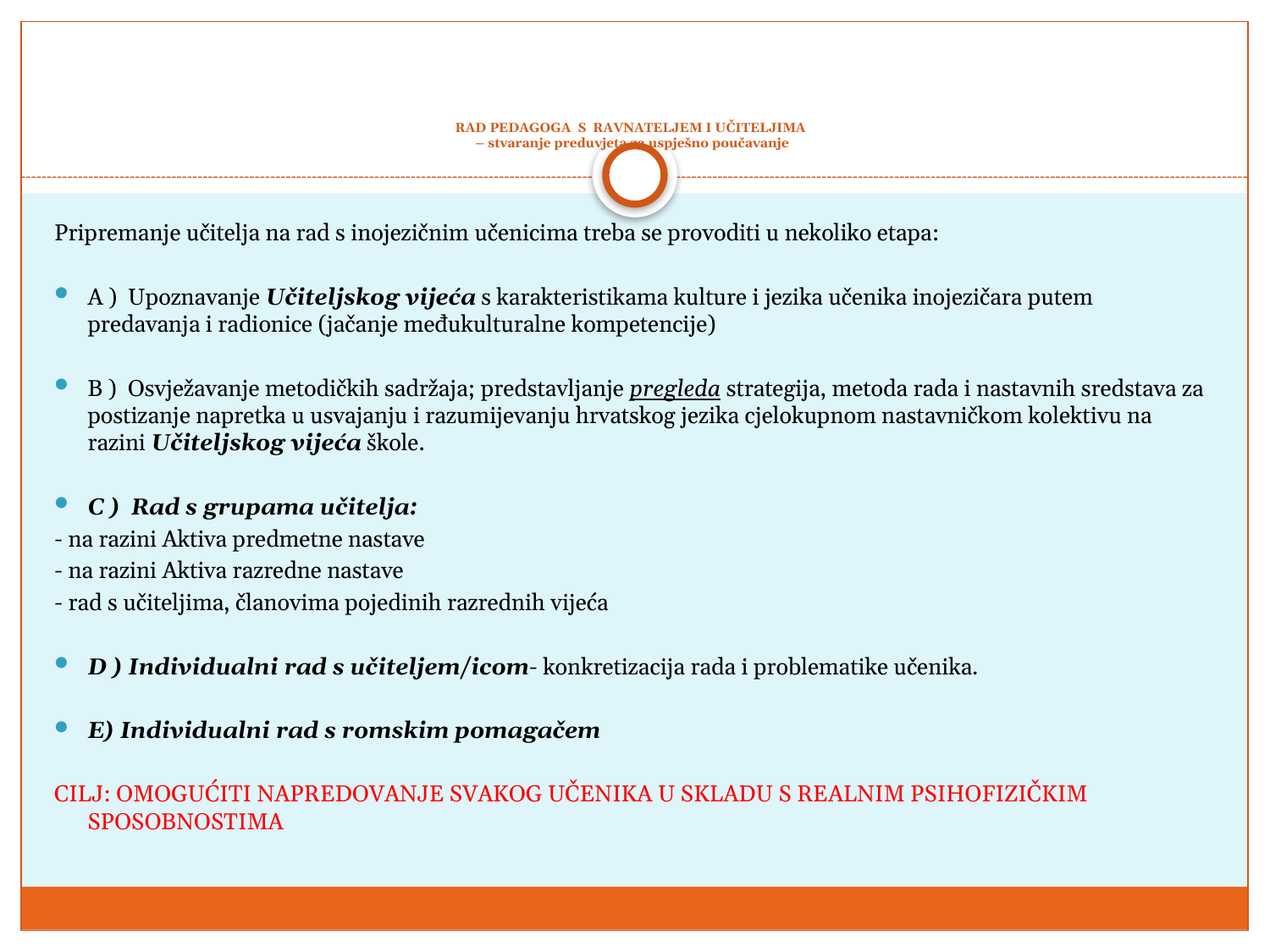

# RAD PEDAGOGA  S  RAVNATELJEM I UČITELJIMA – stvaranje preduvjeta za uspješno poučavanje
Pripremanje učitelja na rad s inojezičnim učenicima treba se provoditi u nekoliko etapa:

A )  Upoznavanje Učiteljskog vijeća s karakteristikama kulture i jezika učenika inojezičara putem predavanja i radionice (jačanje međukulturalne kompetencije)

B )  Osvježavanje metodičkih sadržaja; predstavljanje pregleda strategija, metoda rada i nastavnih sredstava za postizanje napretka u usvajanju i razumijevanju hrvatskog jezika cjelokupnom nastavničkom kolektivu na razini Učiteljskog vijeća škole.

C )  Rad s grupama učitelja:
- na razini Aktiva predmetne nastave
- na razini Aktiva razredne nastave
- rad s učiteljima, članovima pojedinih razrednih vijeća

D ) Individualni rad s učiteljem/icom- konkretizacija rada i problematike učenika.

E) Individualni rad s romskim pomagačem

CILJ: OMOGUĆITI NAPREDOVANJE SVAKOG UČENIKA U SKLADU S REALNIM PSIHOFIZIČKIM SPOSOBNOSTIMA